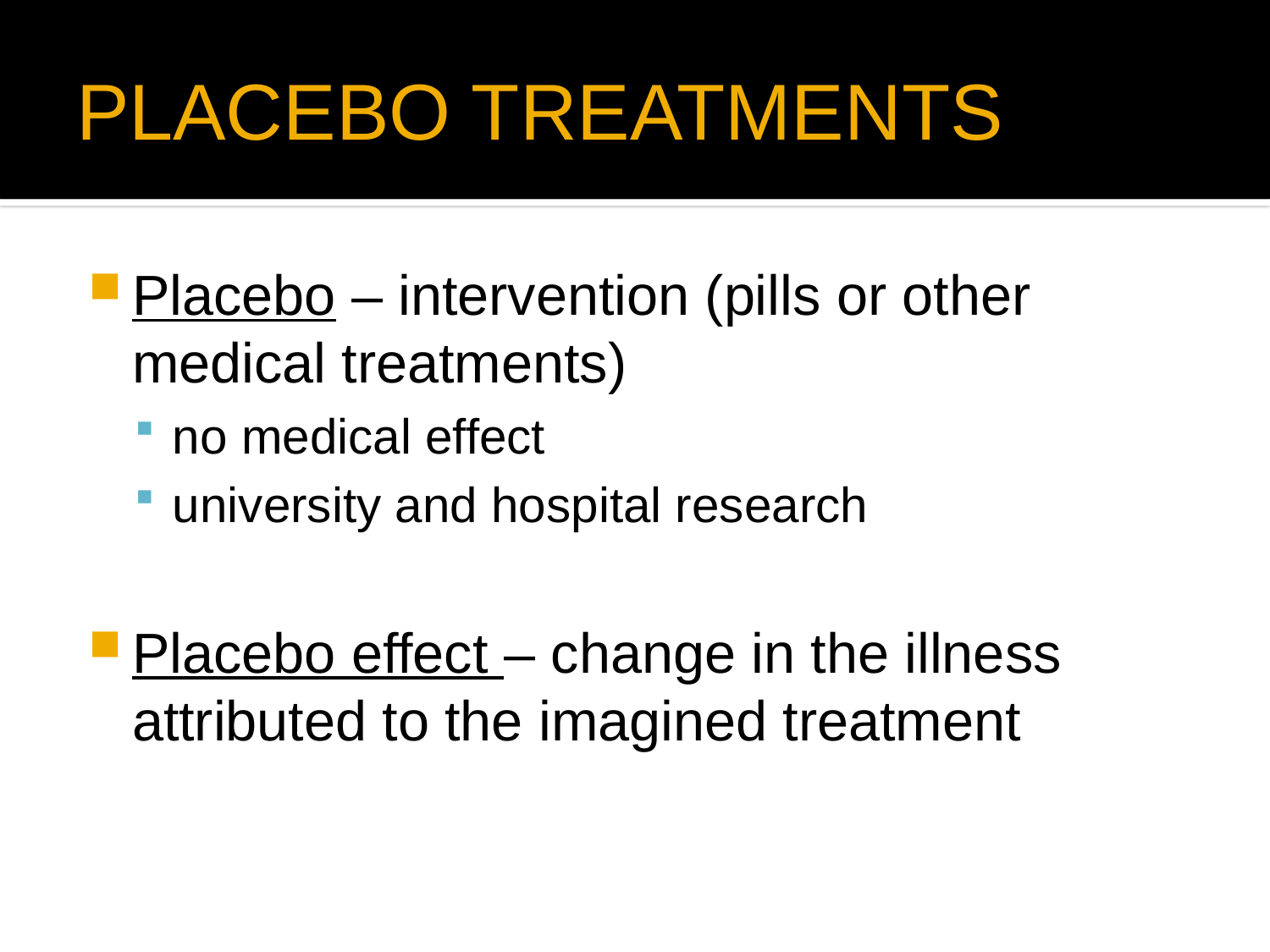

# PLACEBO TREATMENTS
Placebo – intervention (pills or other medical treatments)
no medical effect
university and hospital research

Placebo effect – change in the illness attributed to the imagined treatment